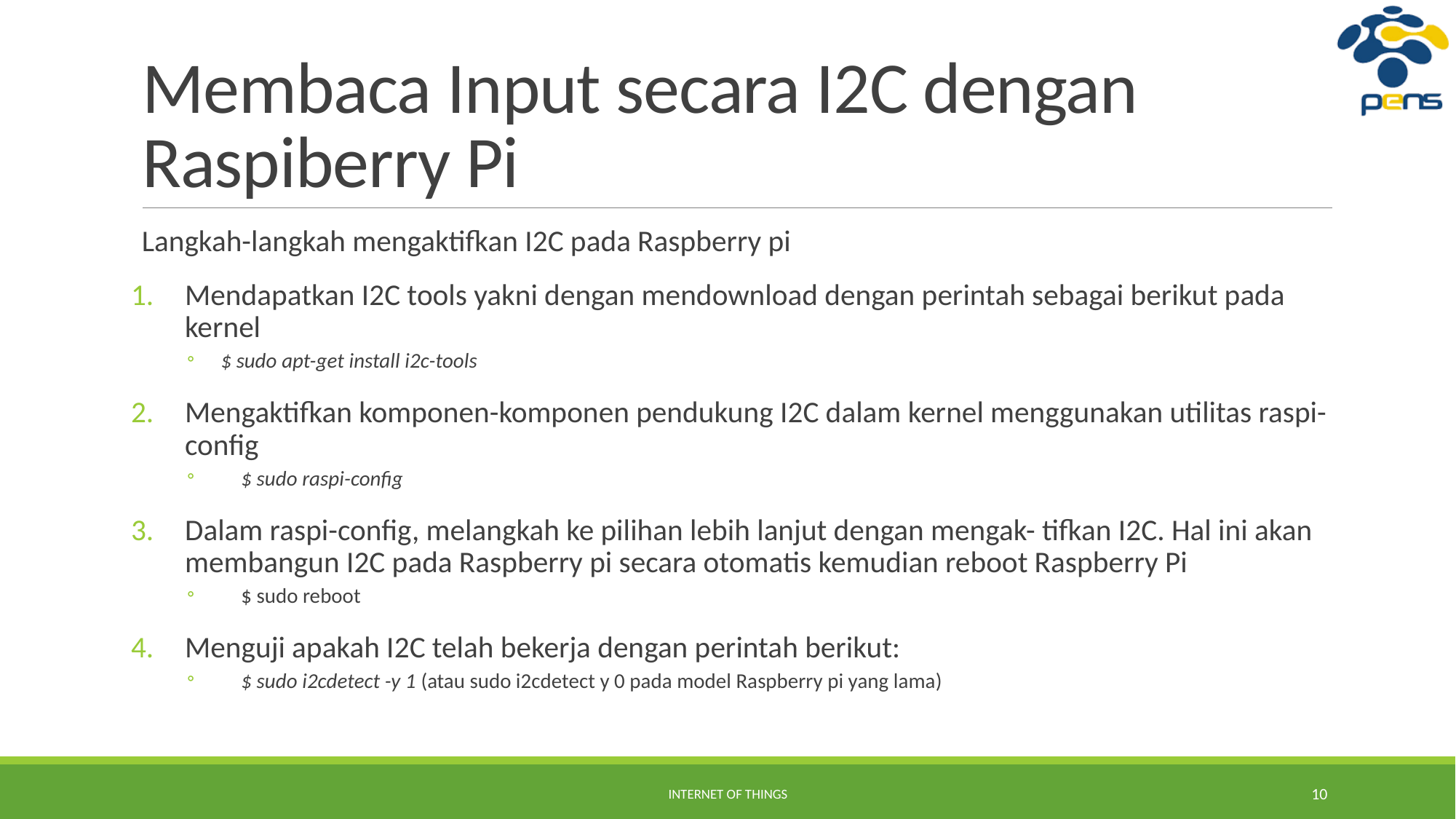

# Membaca Input secara I2C dengan Raspiberry Pi
Langkah-langkah mengaktifkan I2C pada Raspberry pi
Mendapatkan I2C tools yakni dengan mendownload dengan perintah sebagai berikut pada kernel
$ sudo apt-get install i2c-tools
Mengaktifkan komponen-komponen pendukung I2C dalam kernel menggunakan utilitas raspi-config
$ sudo raspi-config
Dalam raspi-config, melangkah ke pilihan lebih lanjut dengan mengak- tifkan I2C. Hal ini akan membangun I2C pada Raspberry pi secara otomatis kemudian reboot Raspberry Pi
$ sudo reboot
Menguji apakah I2C telah bekerja dengan perintah berikut:
$ sudo i2cdetect -y 1 (atau sudo i2cdetect y 0 pada model Raspberry pi yang lama)

Internet of Things
10